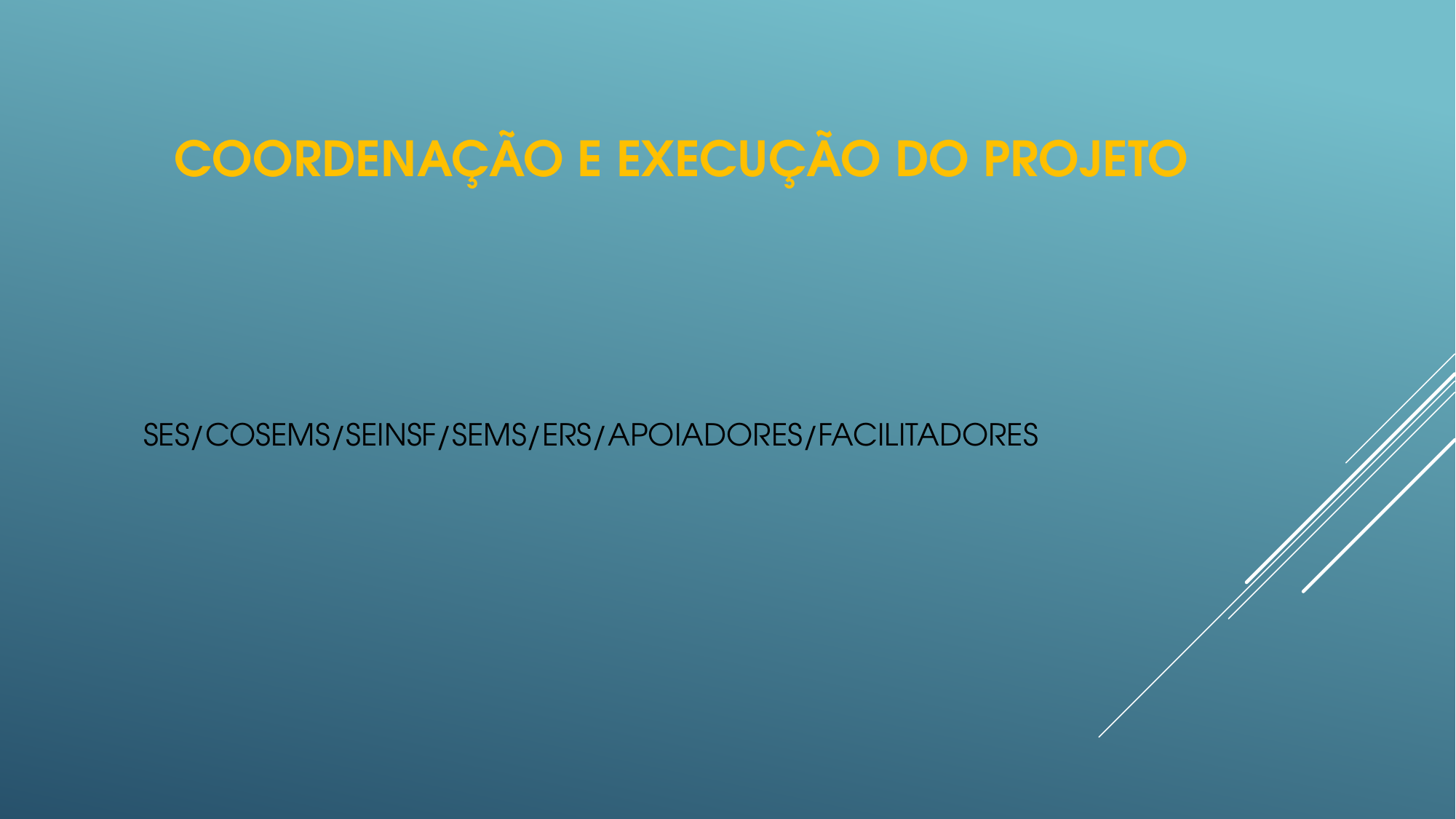

# COORDENAÇÃO E EXECUÇÃO DO PROJETO
SES/COSEMS/SEINSF/SEMS/ERS/APOIADORES/FACILITADORES